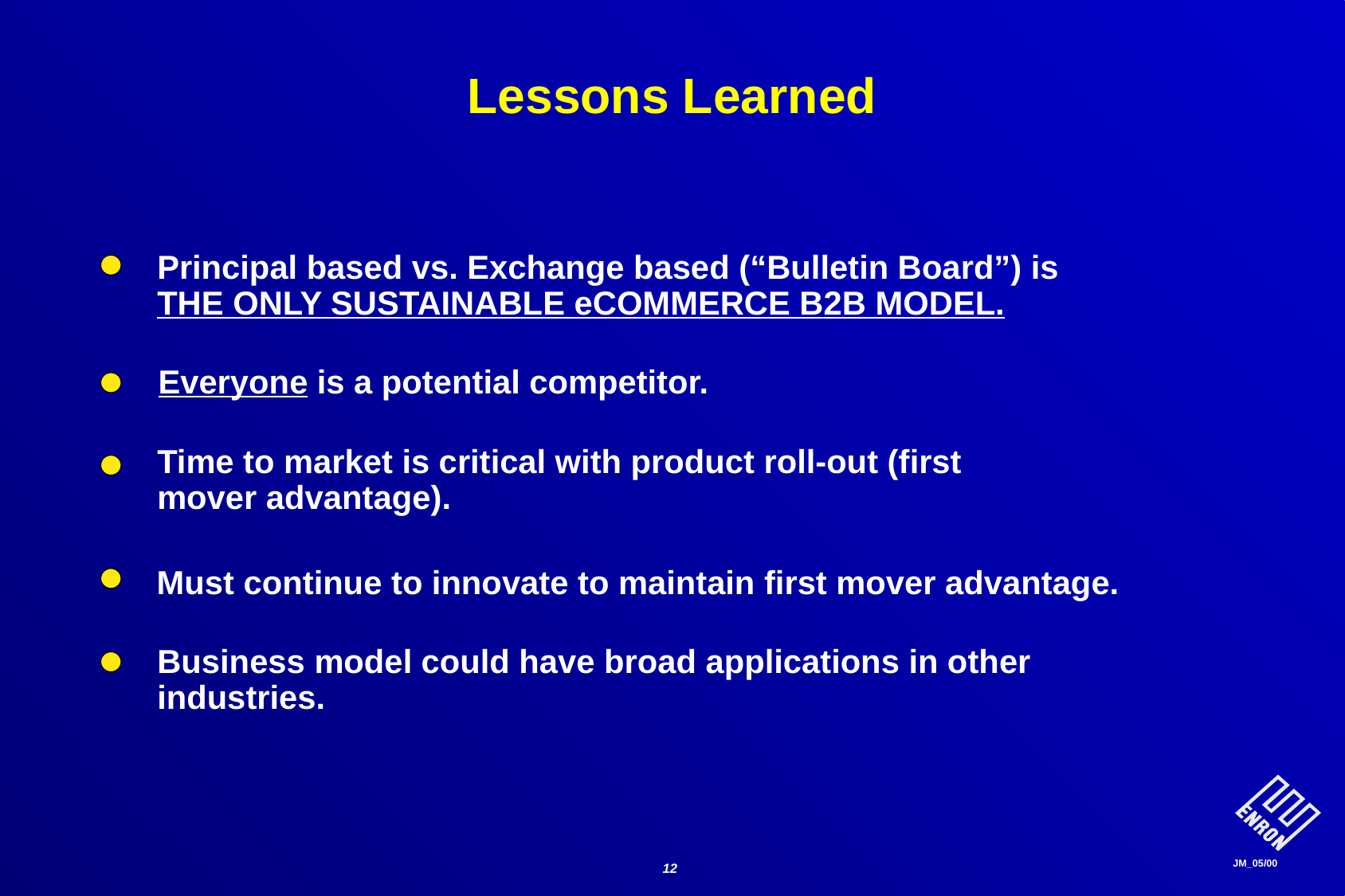

# Lessons Learned
Principal based vs. Exchange based (“Bulletin Board”) is
THE ONLY SUSTAINABLE eCOMMERCE B2B MODEL.

Everyone is a potential competitor.

Time to market is critical with product roll-out (first mover advantage).

Must continue to innovate to maintain first mover advantage.

Business model could have broad applications in other industries.